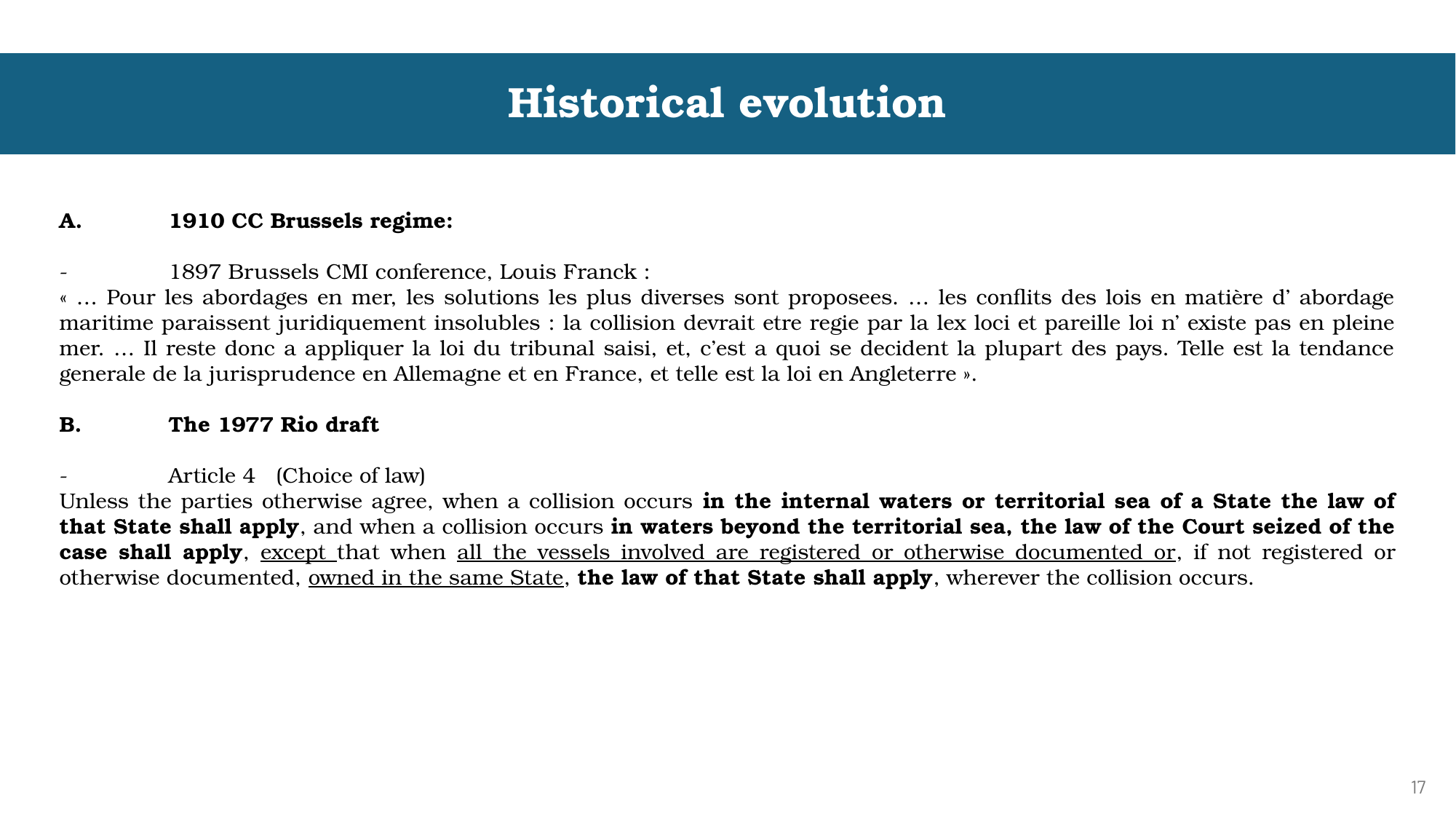

# Historical evolution
A.	1910 CC Brussels regime:

-	1897 Brussels CMI conference, Louis Franck :
« … Pour les abordages en mer, les solutions les plus diverses sont proposees. … les conflits des lois en matière d’ abordage maritime paraissent juridiquement insolubles : la collision devrait etre regie par la lex loci et pareille loi n’ existe pas en pleine mer. … Il reste donc a appliquer la loi du tribunal saisi, et, c’est a quoi se decident la plupart des pays. Telle est la tendance generale de la jurisprudence en Allemagne et en France, et telle est la loi en Angleterre ».

B.	The 1977 Rio draft

-	Article 4   (Choice of law)
Unless the parties otherwise agree, when a collision occurs in the internal waters or territorial sea of a State the law of that State shall apply, and when a collision occurs in waters beyond the territorial sea, the law of the Court seized of the case shall apply, except that when all the vessels involved are registered or otherwise documented or, if not registered or otherwise documented, owned in the same State, the law of that State shall apply, wherever the collision occurs.

17